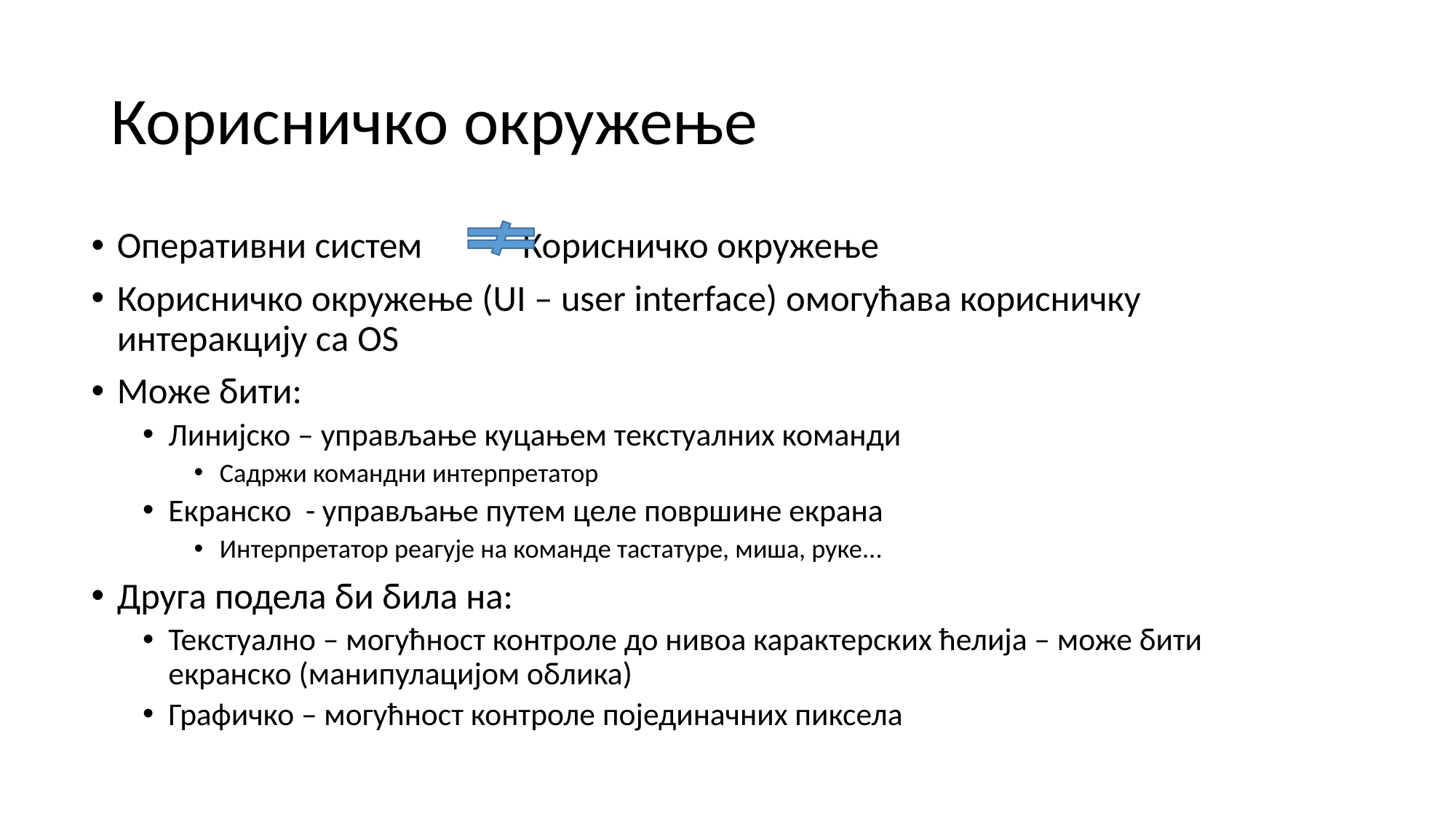

# Корисничко окружење
Оперативни систем            Корисничко окружење
Корисничко окружење (UI – user interface) омогућава корисничку интеракцију са OS
Може бити:
Линијско – управљање куцањем текстуалних команди
Садржи командни интерпретатор
Екранско  - управљање путем целе површине екрана
Интерпретатор реагује на команде тастатуре, миша, руке...
Друга подела би била на:
Текстуално – могућност контроле до нивоа карактерских ћелија – може бити екранско (манипулацијом облика)
Графичко – могућност контроле појединачних пиксела